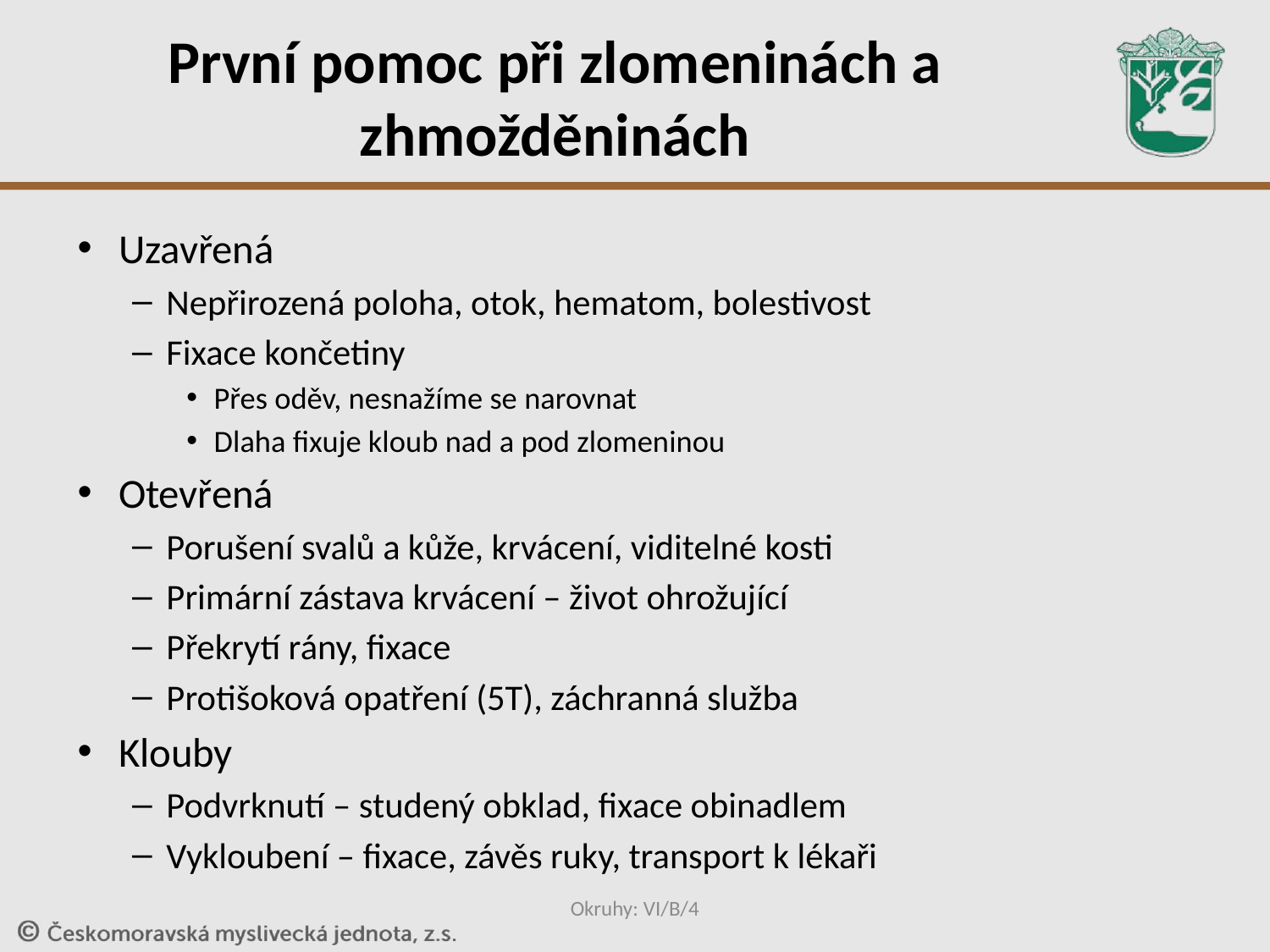

# První pomoc při zlomeninách a zhmožděninách
Uzavřená
Nepřirozená poloha, otok, hematom, bolestivost
Fixace končetiny
Přes oděv, nesnažíme se narovnat
Dlaha fixuje kloub nad a pod zlomeninou
Otevřená
Porušení svalů a kůže, krvácení, viditelné kosti
Primární zástava krvácení – život ohrožující
Překrytí rány, fixace
Protišoková opatření (5T), záchranná služba
Klouby
Podvrknutí – studený obklad, fixace obinadlem
Vykloubení – fixace, závěs ruky, transport k lékaři

Okruhy: VI/B/4